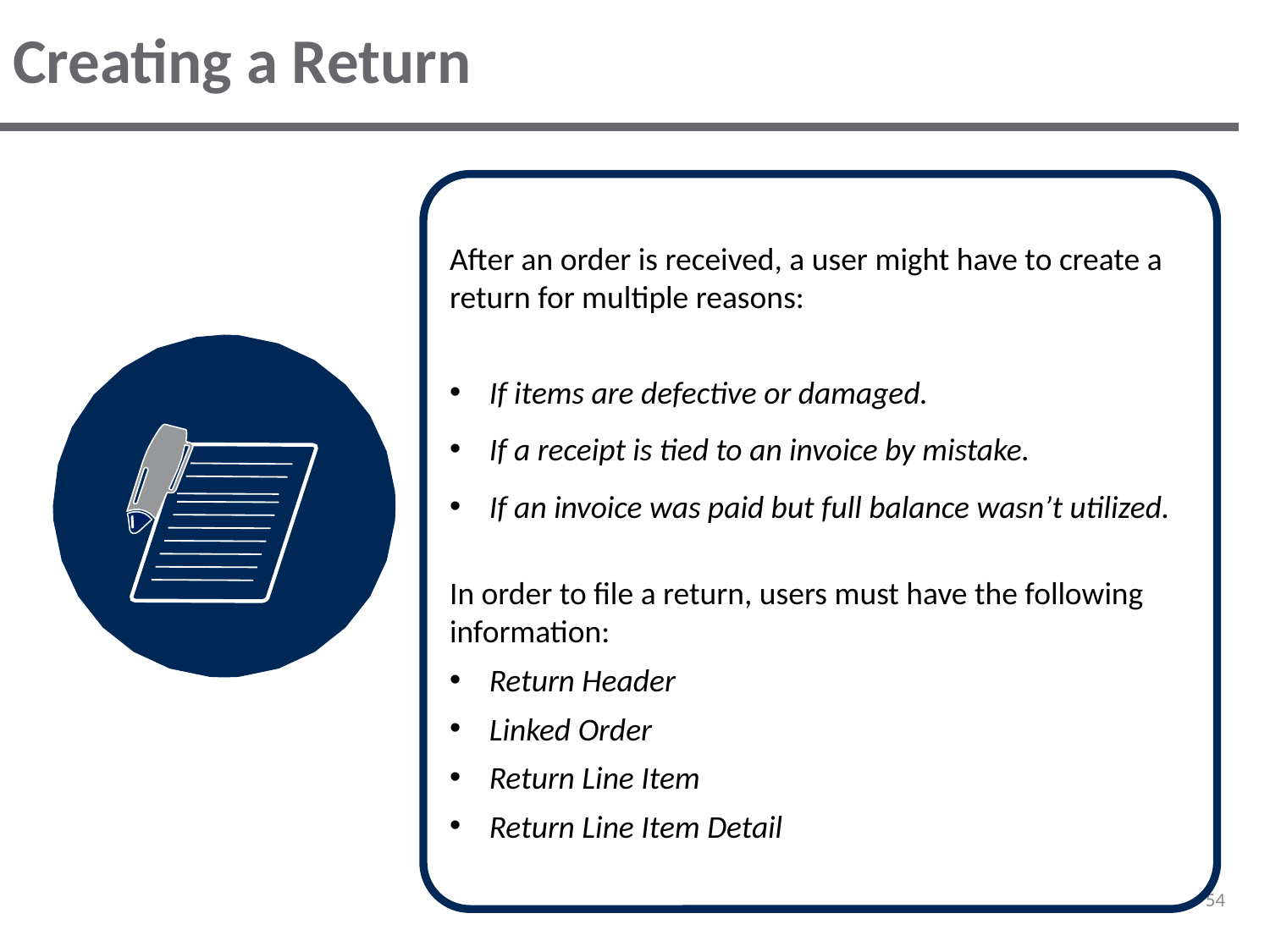

# Creating a Return
After an order is received, a user might have to create a return for multiple reasons:

If items are defective or damaged.
If a receipt is tied to an invoice by mistake.
If an invoice was paid but full balance wasn’t utilized.

In order to file a return, users must have the following information:
Return Header
Linked Order
Return Line Item
Return Line Item Detail

54